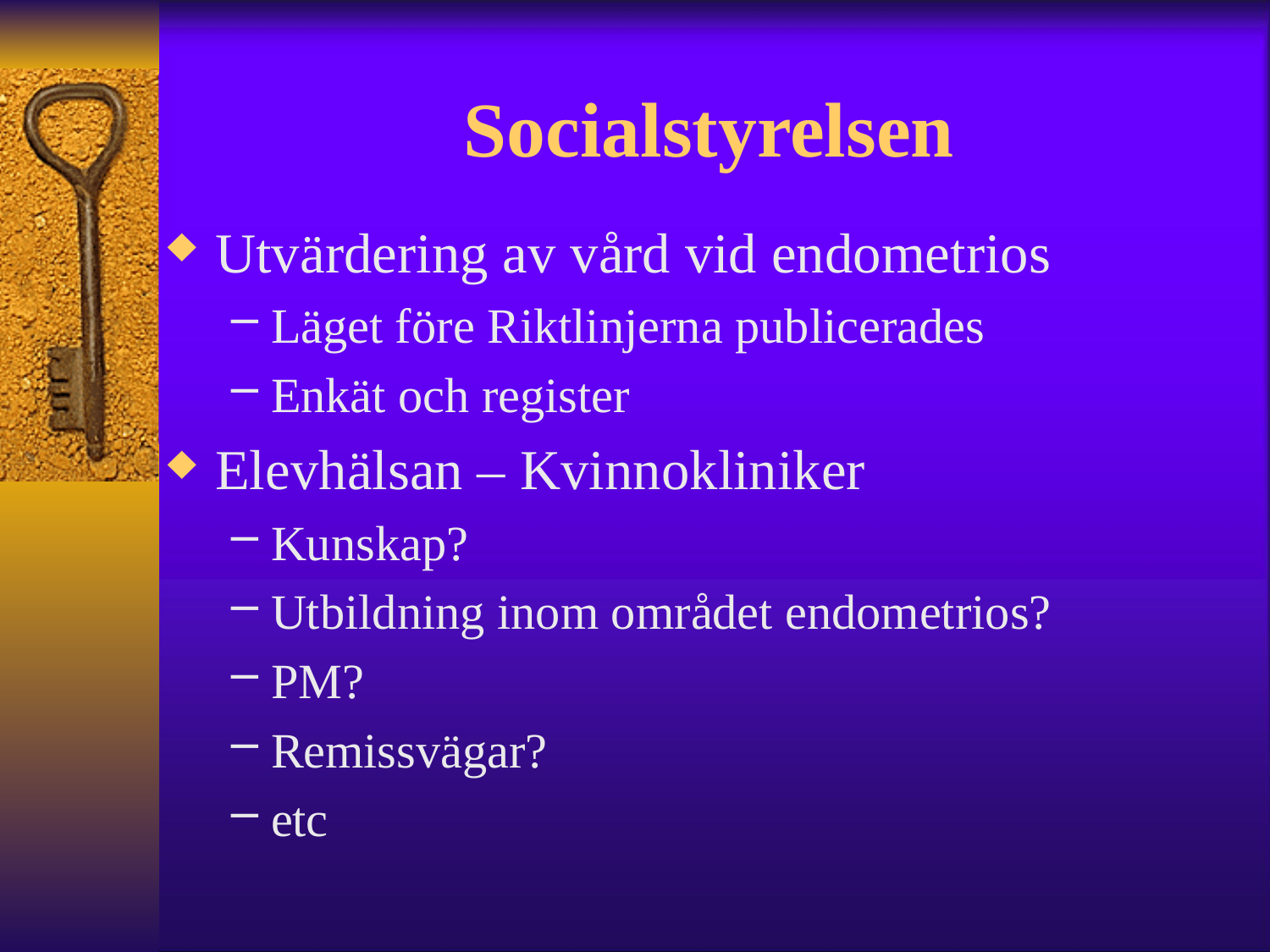

# Socialstyrelsen
Utvärdering av vård vid endometrios
Läget före Riktlinjerna publicerades
Enkät och register
Elevhälsan – Kvinnokliniker
Kunskap?
Utbildning inom området endometrios?
PM?
Remissvägar?
etc